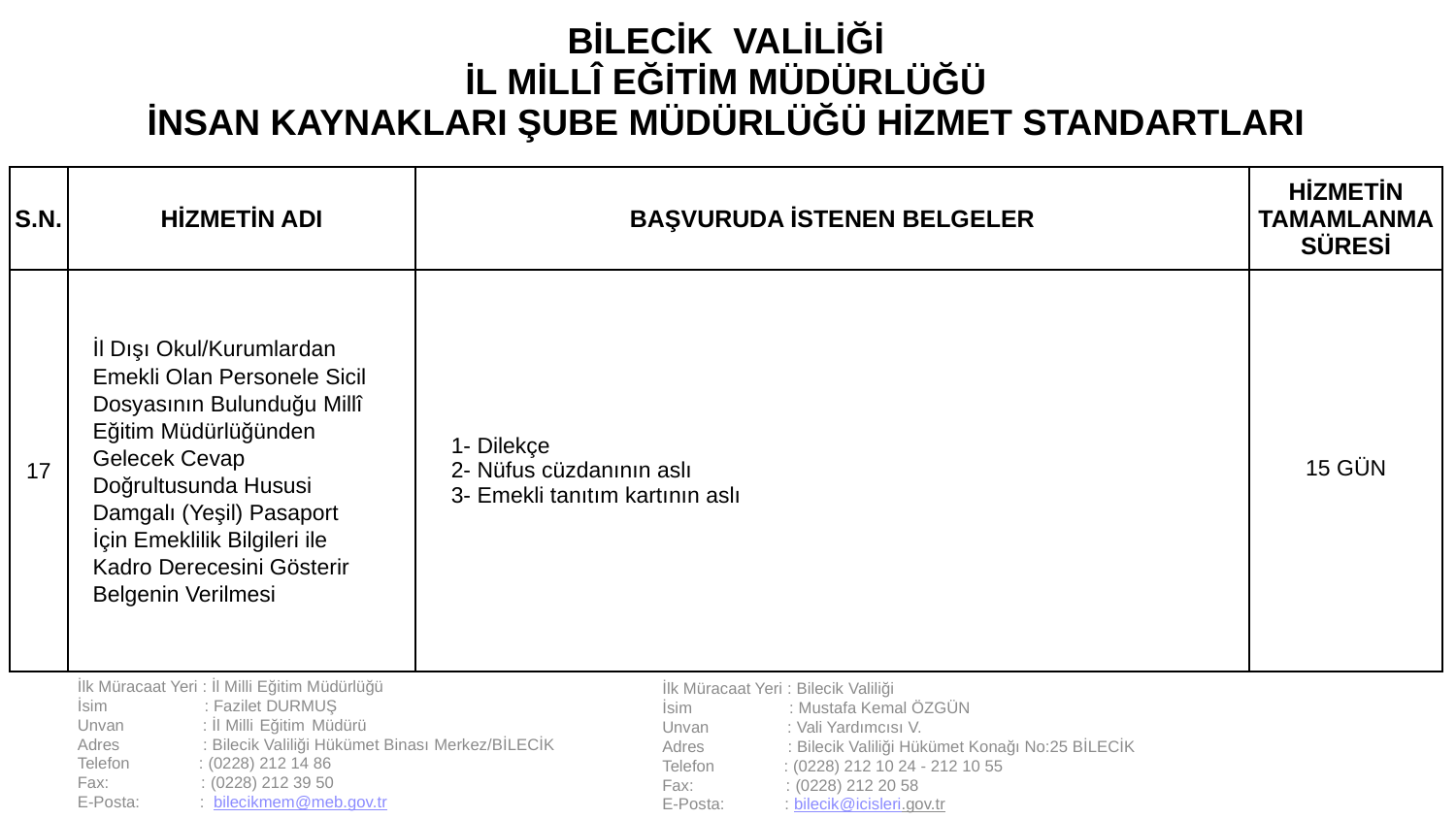

| BİLECİK VALİLİĞİ İL MİLLÎ EĞİTİM MÜDÜRLÜĞÜ İNSAN KAYNAKLARI ŞUBE MÜDÜRLÜĞÜ HİZMET STANDARTLARI |  |  |  |
| --- | --- | --- | --- |
| S.N. | HİZMETİN ADI | BAŞVURUDA İSTENEN BELGELER | HİZMETİN TAMAMLANMA SÜRESİ |
| 17 | İl Dışı Okul/Kurumlardan Emekli Olan Personele Sicil Dosyasının Bulunduğu Millî Eğitim Müdürlüğünden Gelecek Cevap Doğrultusunda Hususi Damgalı (Yeşil) Pasaport İçin Emeklilik Bilgileri ile Kadro Derecesini Gösterir Belgenin Verilmesi | 1- Dilekçe 2- Nüfus cüzdanının aslı 3- Emekli tanıtım kartının aslı | 15 GÜN |